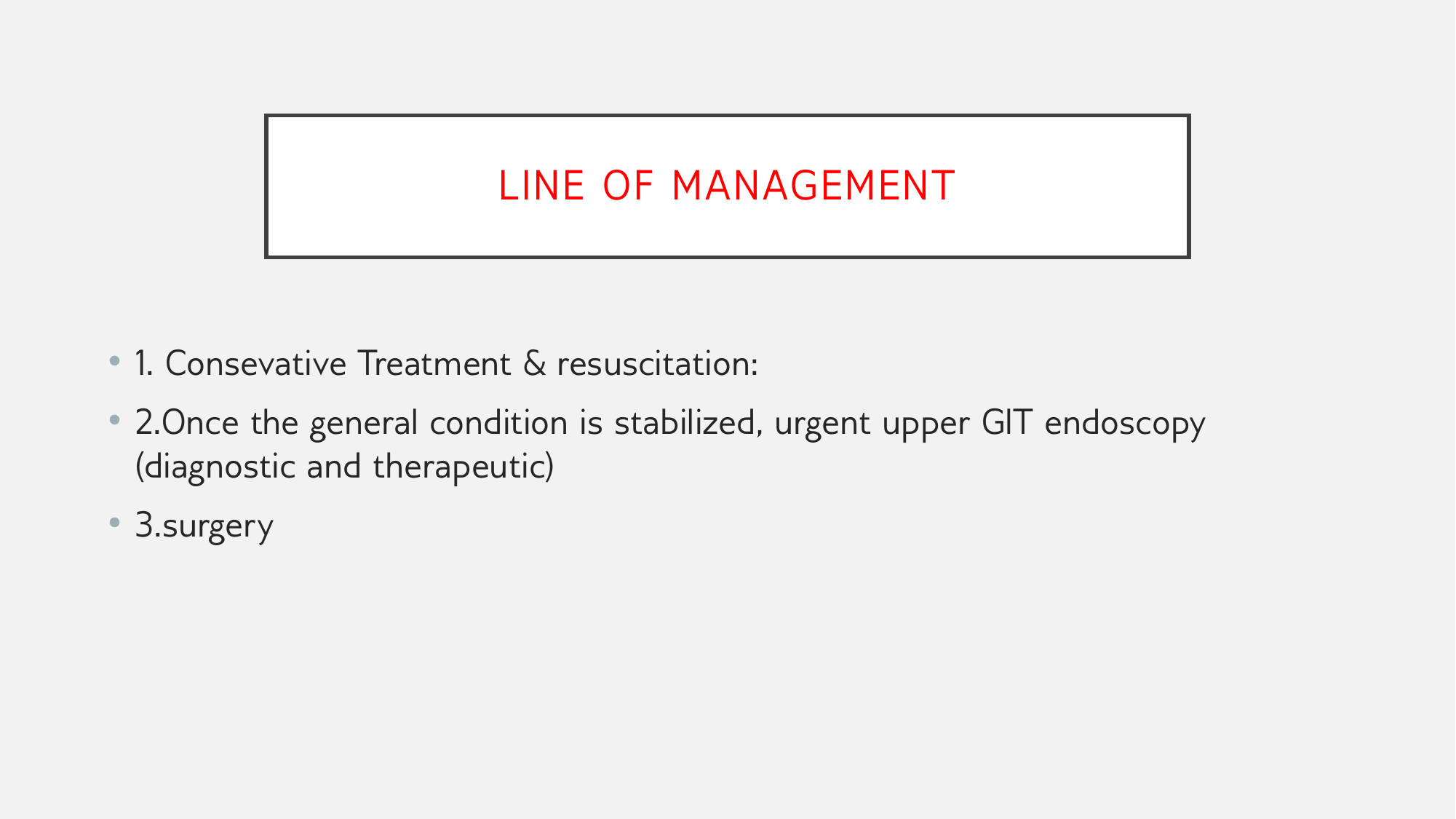

# Line of management
1. Consevative Treatment & resuscitation:
2.Once the general condition is stabilized, urgent upper GIT endoscopy (diagnostic and therapeutic)
3.surgery